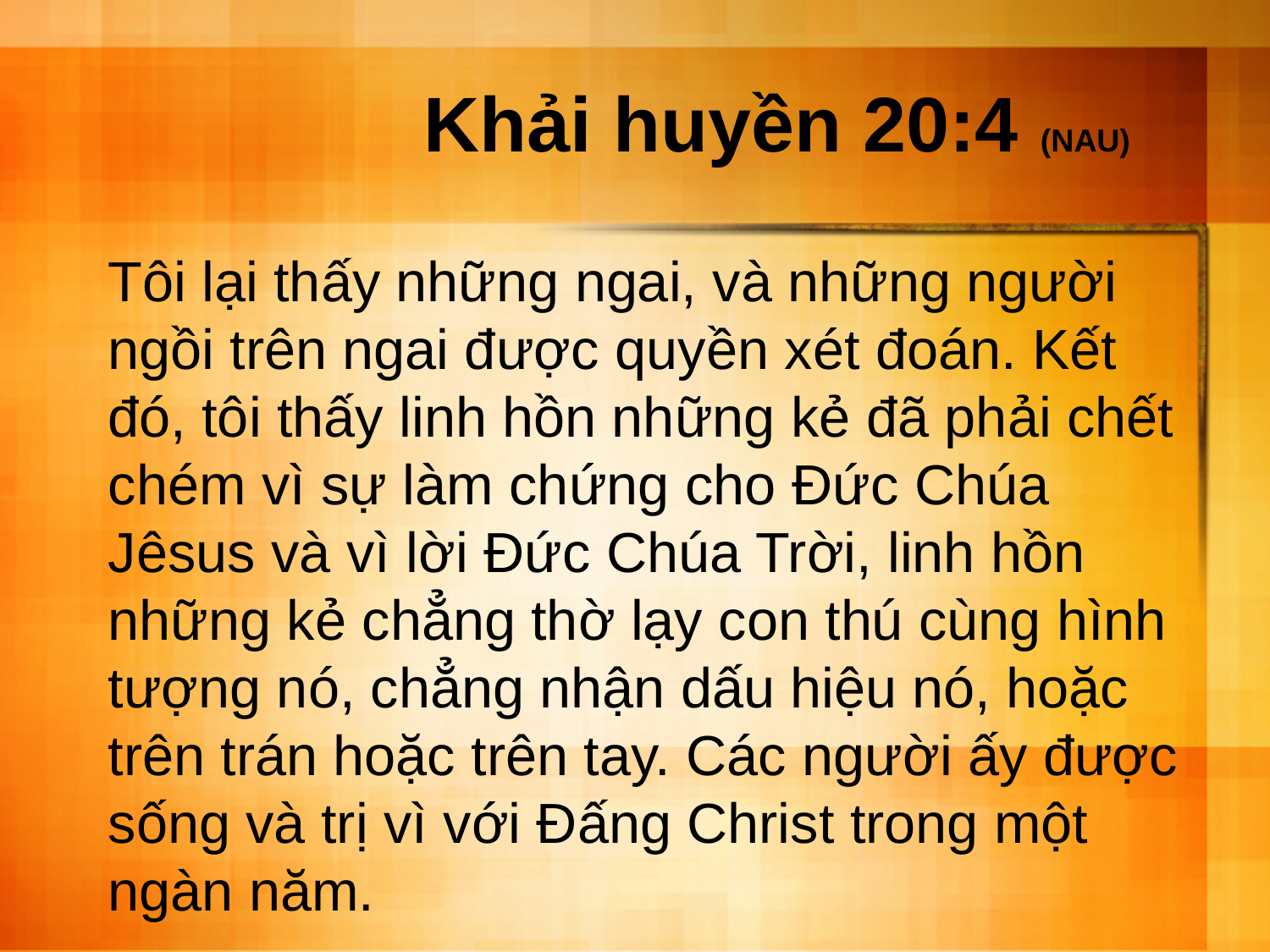

# Khải huyền 20:4 (NAU)
Tôi lại thấy những ngai, và những người ngồi trên ngai được quyền xét đoán. Kết đó, tôi thấy linh hồn những kẻ đã phải chết chém vì sự làm chứng cho Đức Chúa Jêsus và vì lời Đức Chúa Trời, linh hồn những kẻ chẳng thờ lạy con thú cùng hình tượng nó, chẳng nhận dấu hiệu nó, hoặc trên trán hoặc trên tay. Các người ấy được sống và trị vì với Đấng Christ trong một ngàn năm.